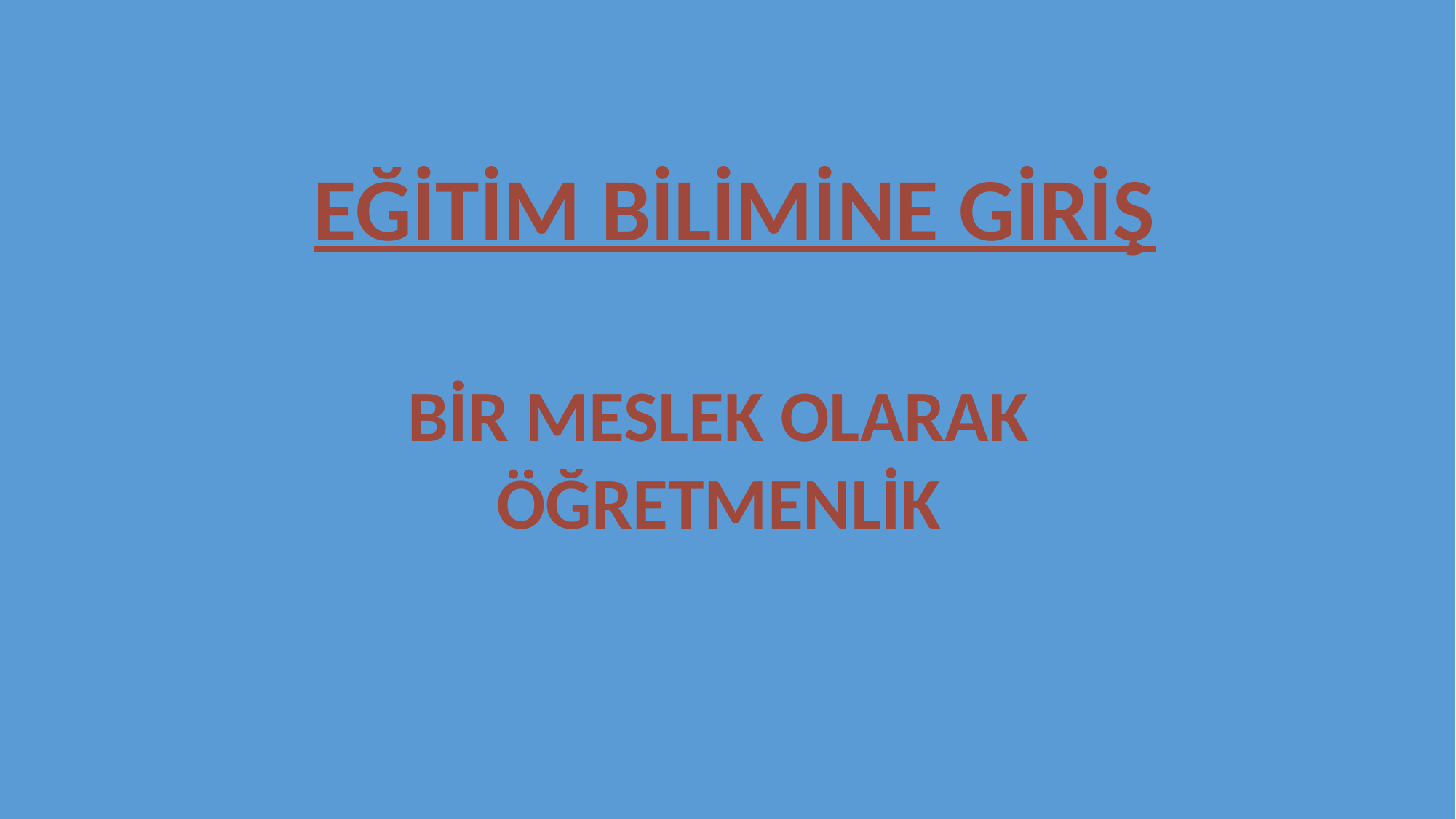

EĞİTİM BİLİMİNE GİRİŞ
BİR MESLEK OLARAK ÖĞRETMENLİK